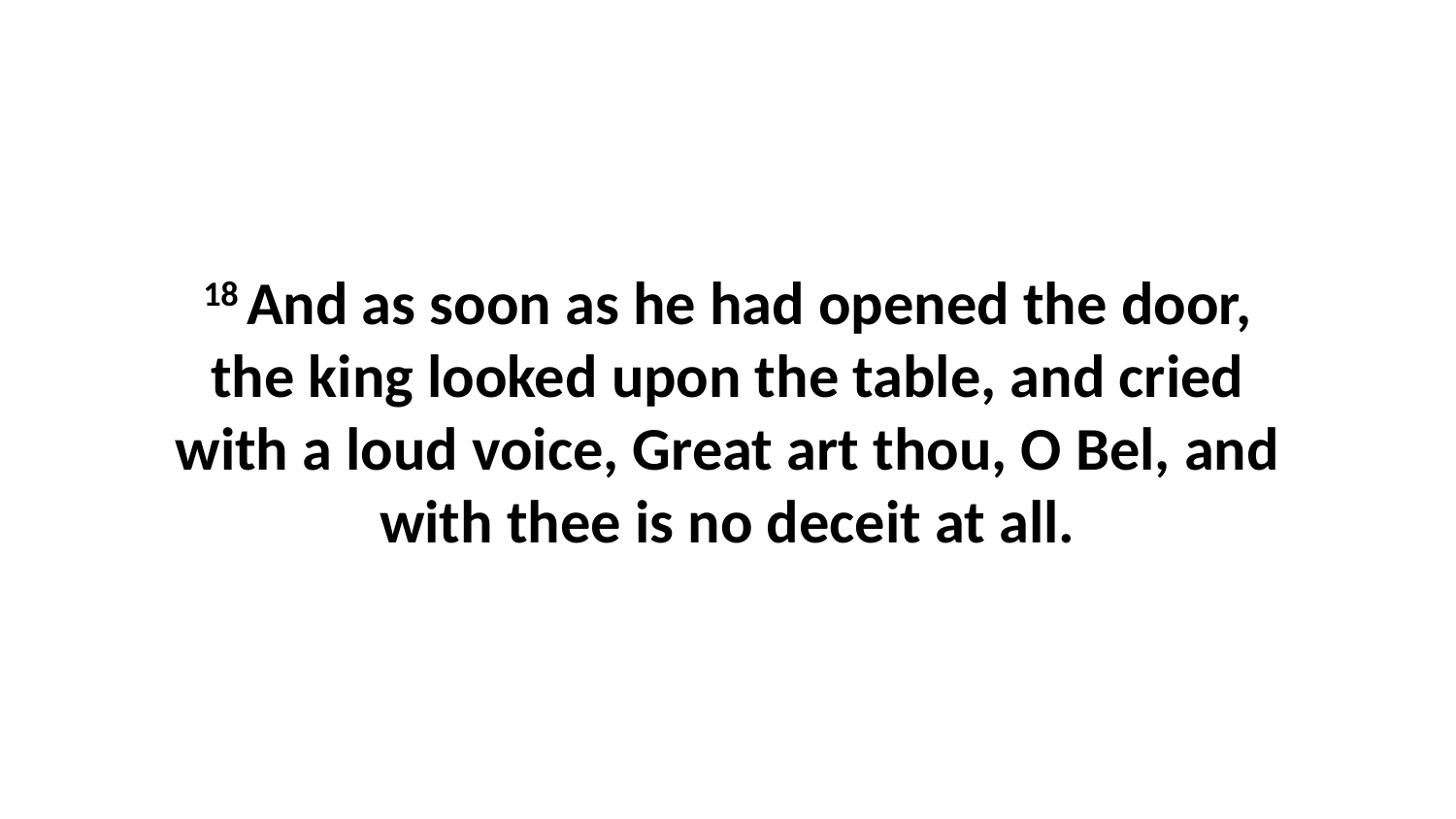

18 And as soon as he had opened the door, the king looked upon the table, and cried with a loud voice, Great art thou, O Bel, and with thee is no deceit at all.